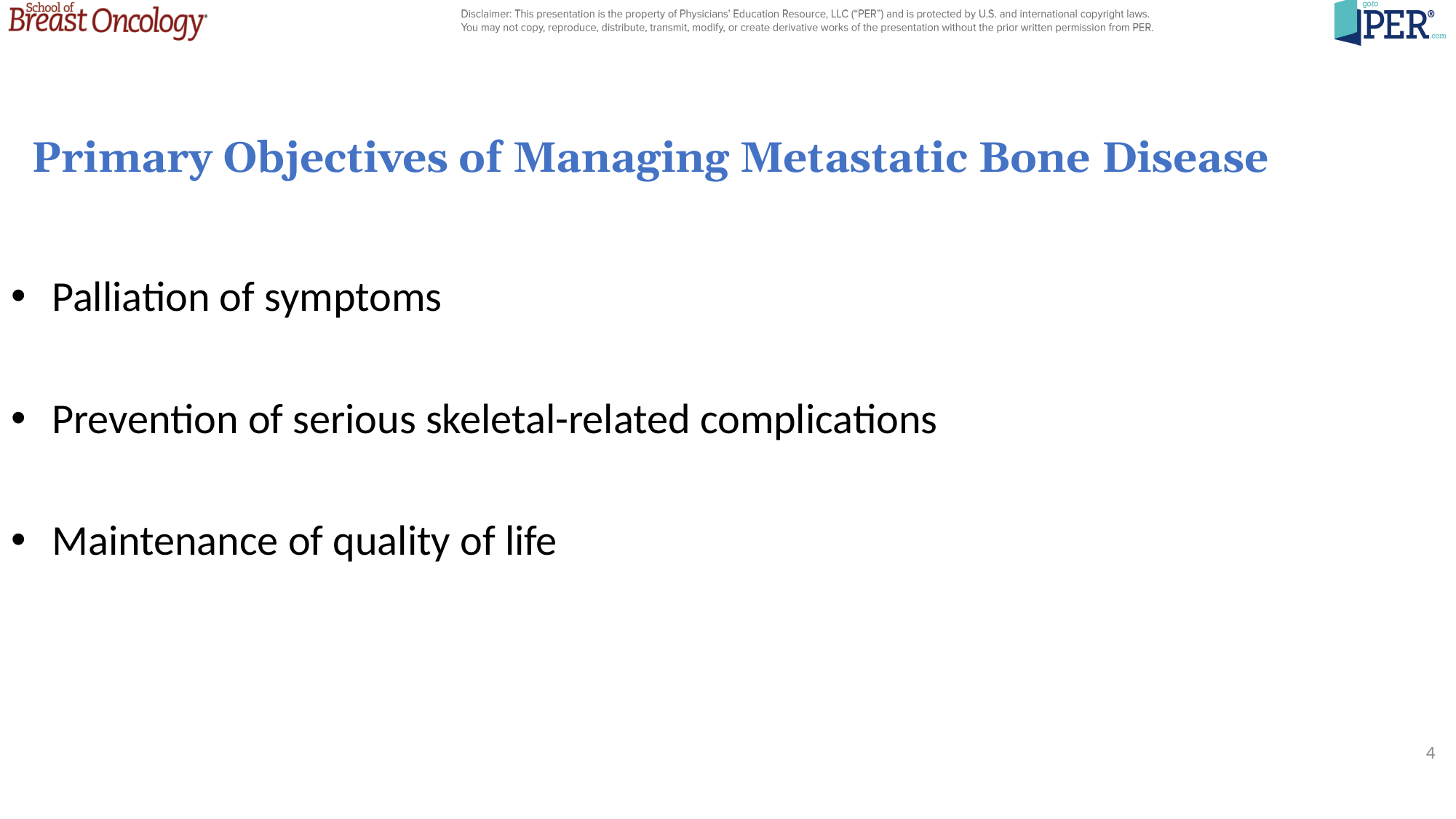

Primary Objectives of Managing Metastatic Bone Disease
Palliation of symptoms

Prevention of serious skeletal-related complications

Maintenance of quality of life

4